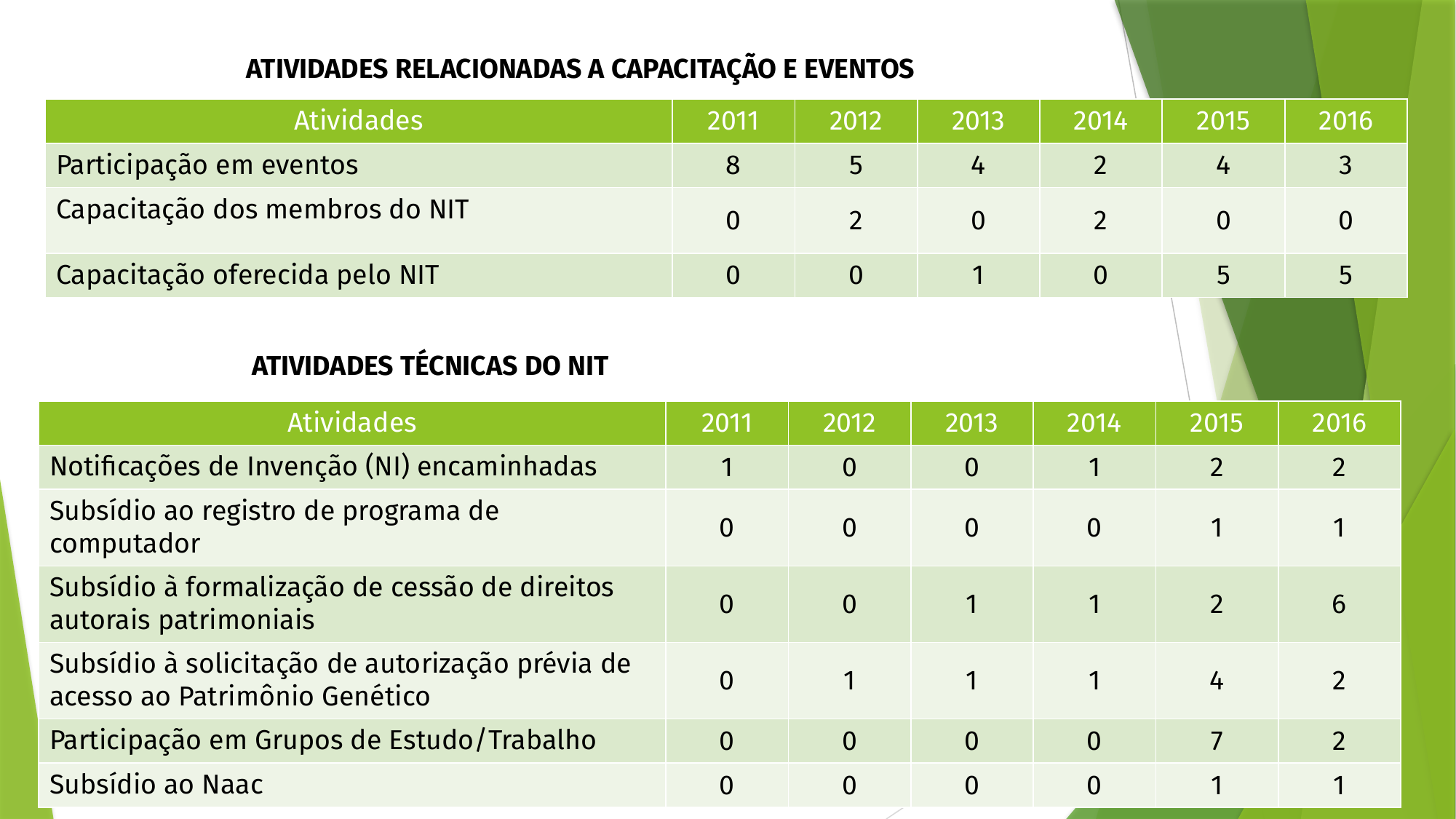

# ATIVIDADES RELACIONADAS A CAPACITAÇÃO E EVENTOS
| Atividades | 2011 | 2012 | 2013 | 2014 | 2015 | 2016 |
| --- | --- | --- | --- | --- | --- | --- |
| Participação em eventos | 8 | 5 | 4 | 2 | 4 | 3 |
| Capacitação dos membros do NIT | 0 | 2 | 0 | 2 | 0 | 0 |
| Capacitação oferecida pelo NIT | 0 | 0 | 1 | 0 | 5 | 5 |
ATIVIDADES TÉCNICAS DO NIT
| Atividades | 2011 | 2012 | 2013 | 2014 | 2015 | 2016 |
| --- | --- | --- | --- | --- | --- | --- |
| Notificações de Invenção (NI) encaminhadas | 1 | 0 | 0 | 1 | 2 | 2 |
| Subsídio ao registro de programa de computador | 0 | 0 | 0 | 0 | 1 | 1 |
| Subsídio à formalização de cessão de direitos autorais patrimoniais | 0 | 0 | 1 | 1 | 2 | 6 |
| Subsídio à solicitação de autorização prévia de acesso ao Patrimônio Genético | 0 | 1 | 1 | 1 | 4 | 2 |
| Participação em Grupos de Estudo/Trabalho | 0 | 0 | 0 | 0 | 7 | 2 |
| Subsídio ao Naac | 0 | 0 | 0 | 0 | 1 | 1 |